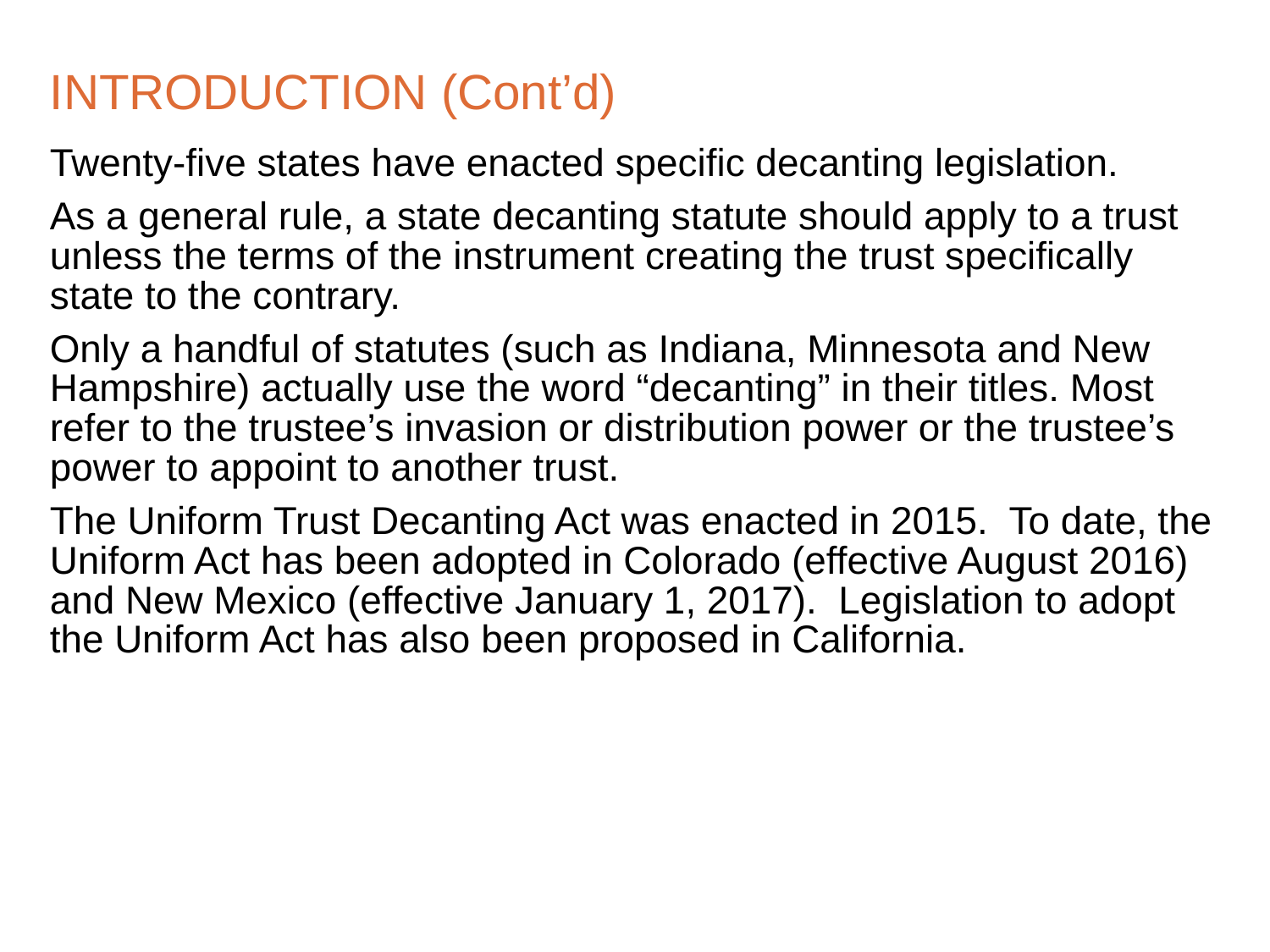

# INTRODUCTION (Cont’d)
Twenty-five states have enacted specific decanting legislation.
As a general rule, a state decanting statute should apply to a trust unless the terms of the instrument creating the trust specifically state to the contrary.
Only a handful of statutes (such as Indiana, Minnesota and New Hampshire) actually use the word “decanting” in their titles. Most refer to the trustee’s invasion or distribution power or the trustee’s power to appoint to another trust.
The Uniform Trust Decanting Act was enacted in 2015.  To date, the Uniform Act has been adopted in Colorado (effective August 2016) and New Mexico (effective January 1, 2017).  Legislation to adopt the Uniform Act has also been proposed in California.